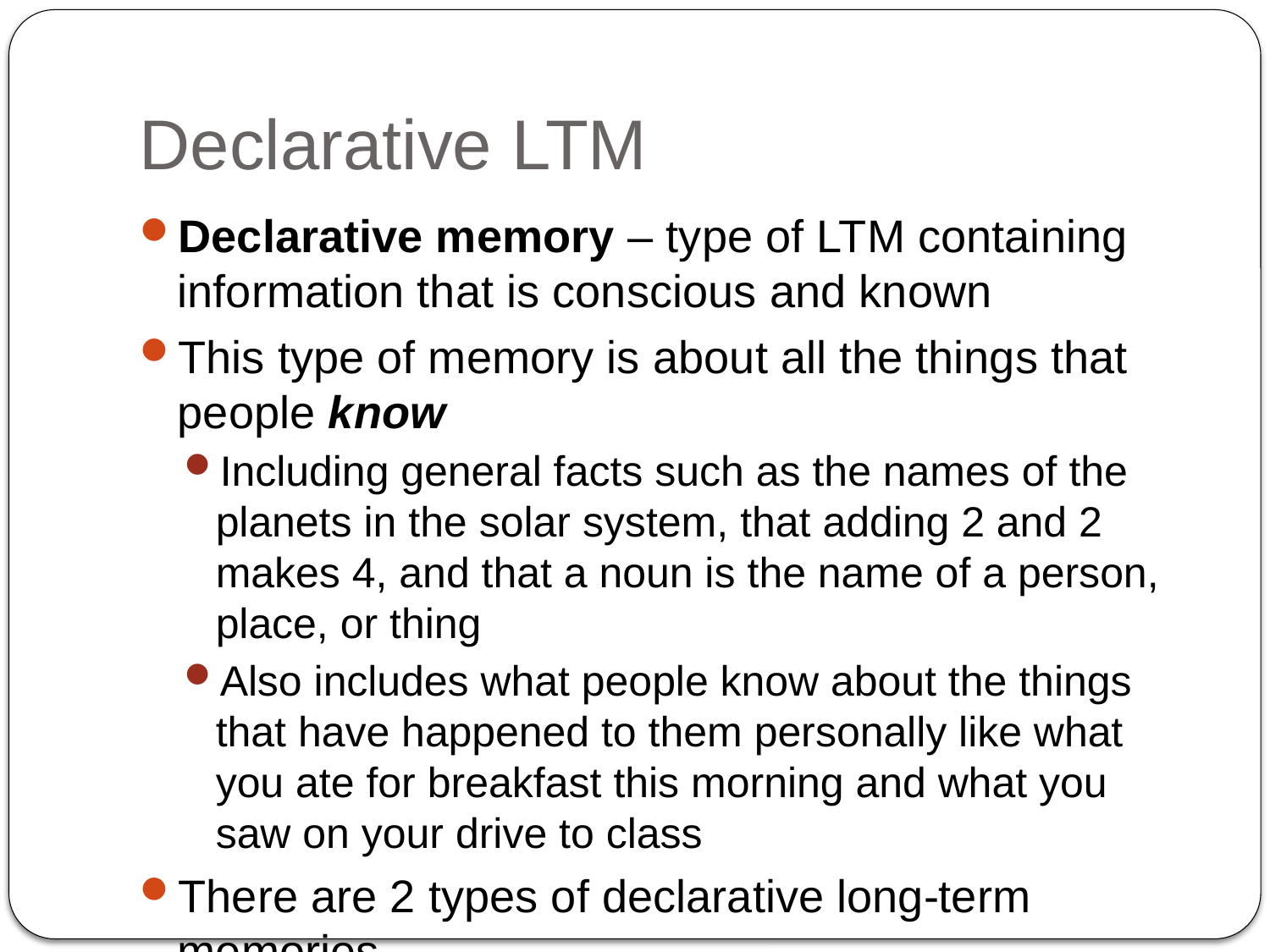

# Declarative LTM
Declarative memory – type of LTM containing information that is conscious and known
This type of memory is about all the things that people know
Including general facts such as the names of the planets in the solar system, that adding 2 and 2 makes 4, and that a noun is the name of a person, place, or thing
Also includes what people know about the things that have happened to them personally like what you ate for breakfast this morning and what you saw on your drive to class
There are 2 types of declarative long-term memories
Semantic and episodic